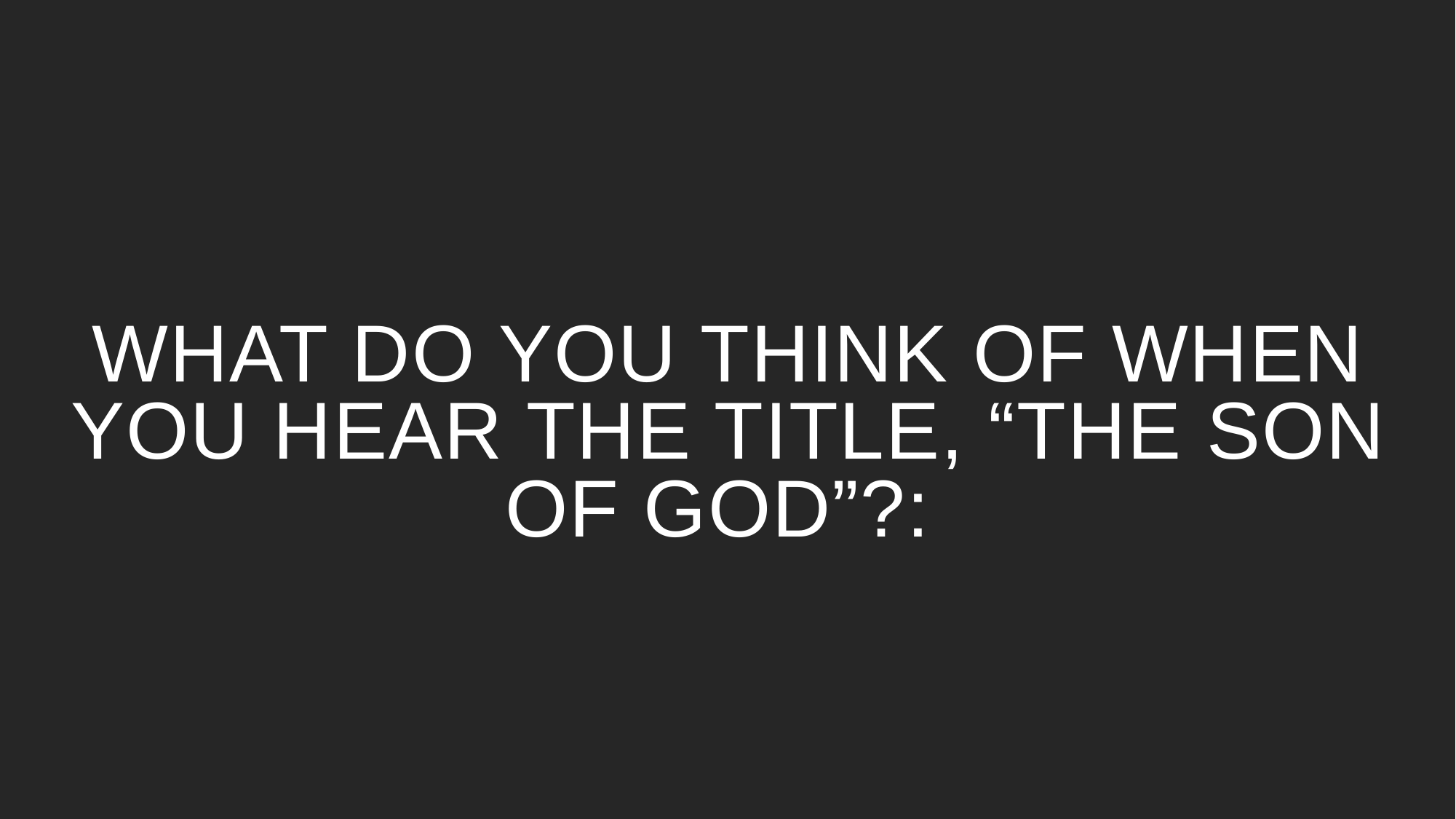

What do you Think of When you hear the Title, “The Son of God”?: